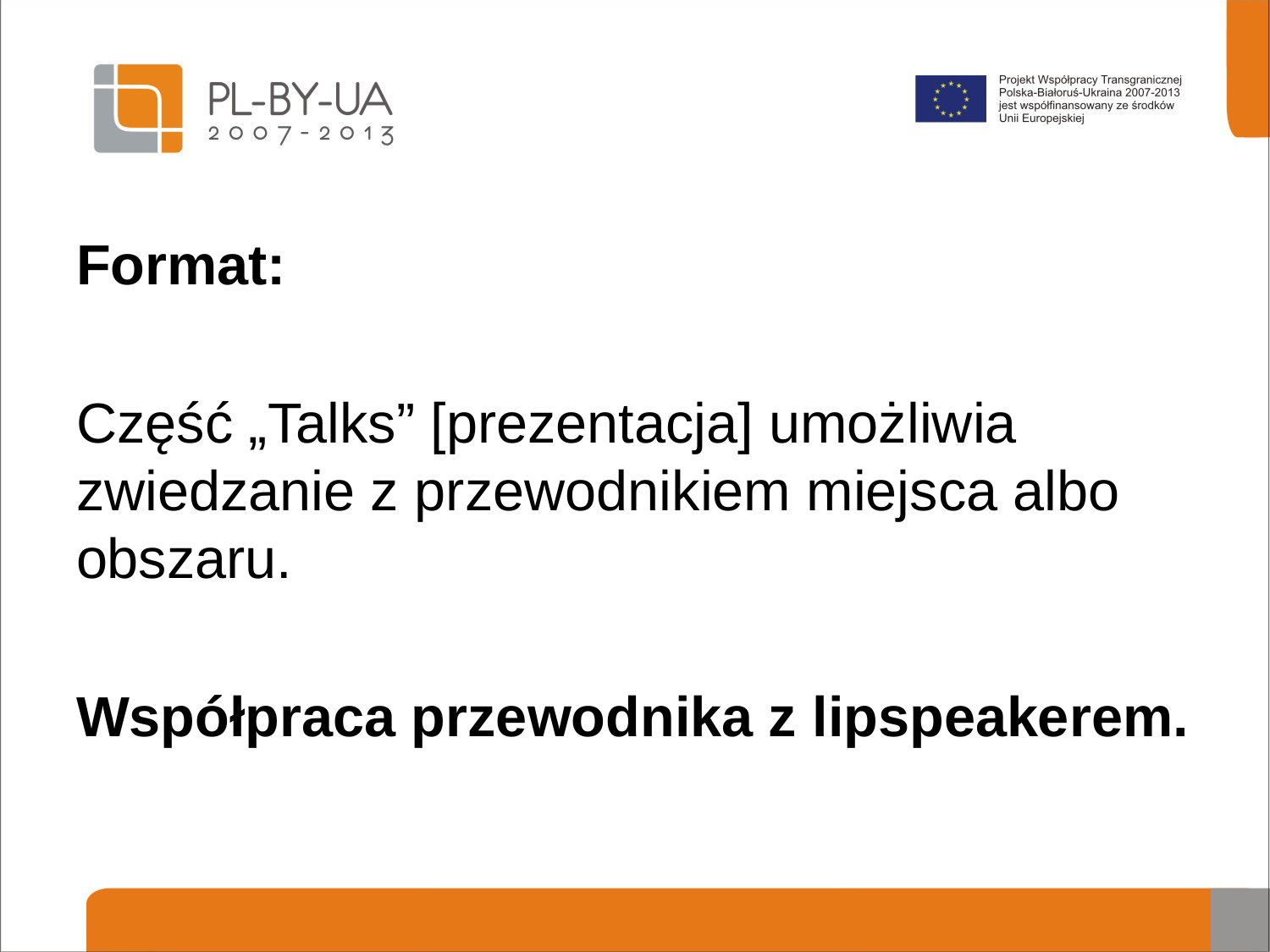

#
Format:

Część „Talks” [prezentacja] umożliwia zwiedzanie z przewodnikiem miejsca albo obszaru.

Współpraca przewodnika z lipspeakerem.